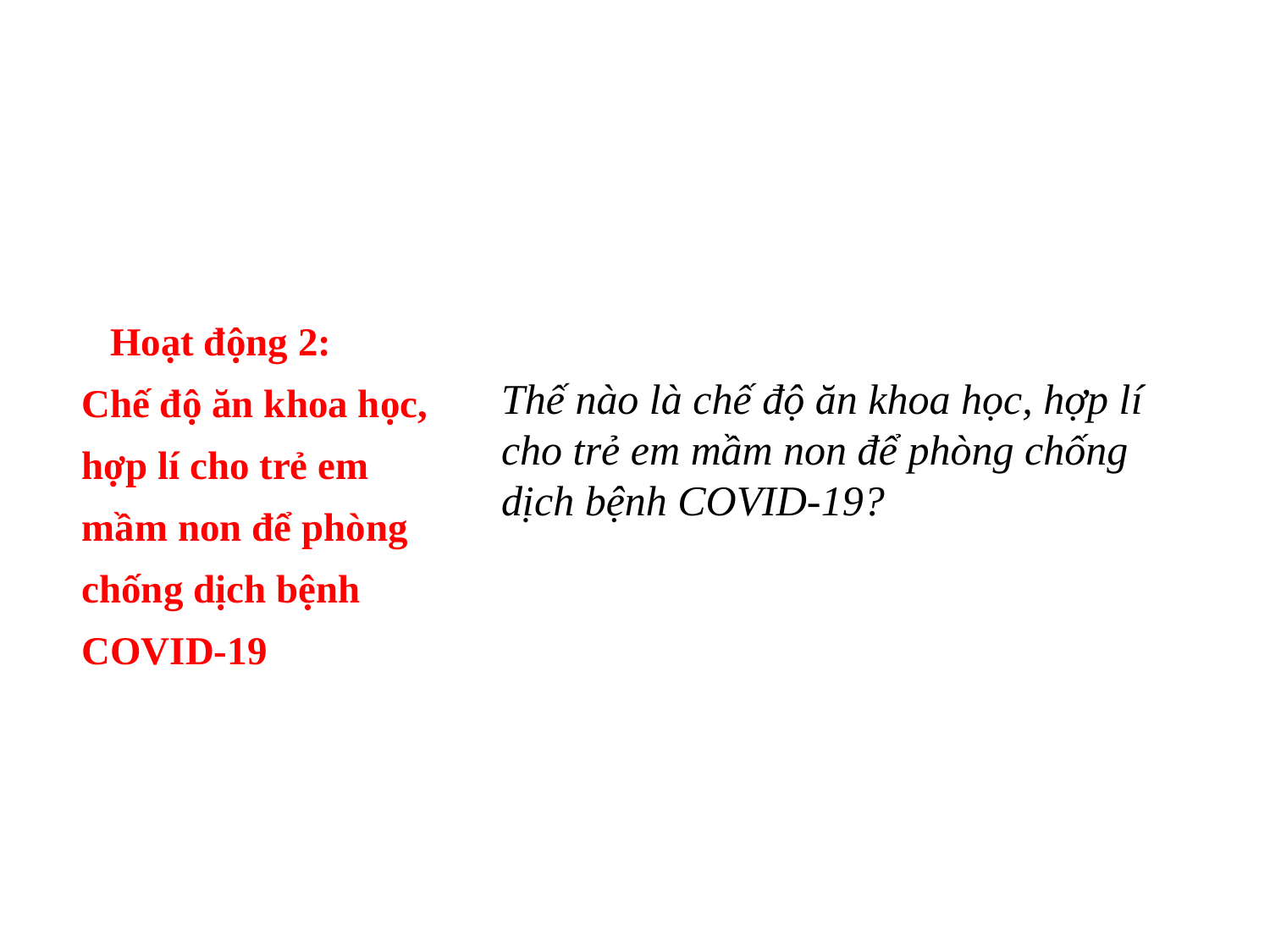

Thế nào là chế độ ăn khoa học, hợp lí cho trẻ em mầm non để phòng chống dịch bệnh COVID-19?
# Hoạt động 2: Chế độ ăn khoa học, hợp lí cho trẻ em mầm non để phòng chống dịch bệnh COVID-19